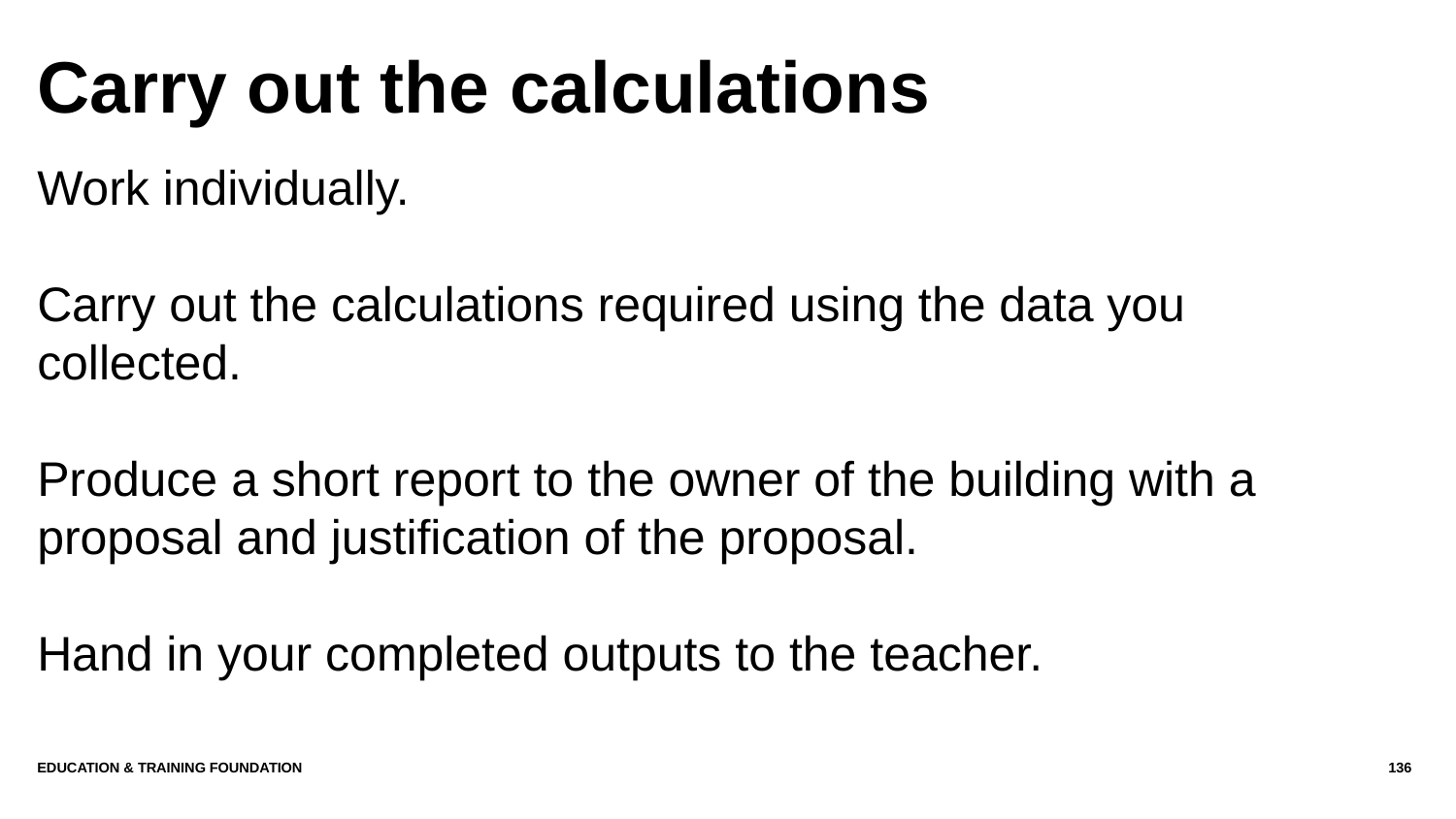

# Carry out the calculations
Work individually.

Carry out the calculations required using the data you collected.

Produce a short report to the owner of the building with a proposal and justification of the proposal.

Hand in your completed outputs to the teacher.

Education & Training Foundation
136